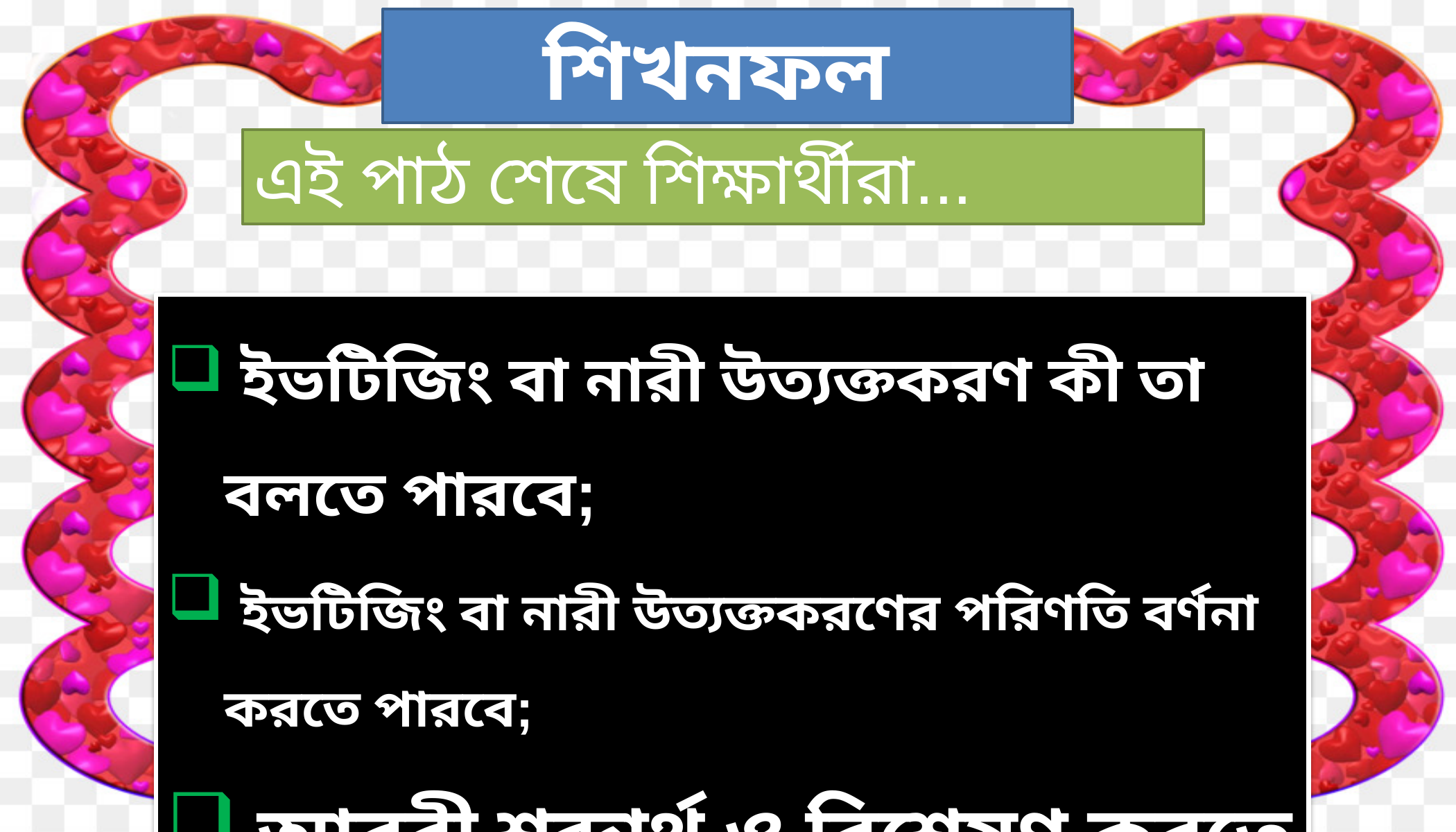

শিখনফল
এই পাঠ শেষে শিক্ষার্থীরা...
 ইভটিজিং বা নারী উত্যক্তকরণ কী তা বলতে পারবে;
 ইভটিজিং বা নারী উত্যক্তকরণের পরিণতি বর্ণনা করতে পারবে;
 আরবী শব্দার্থ ও বিশ্লেষণ করতে পারবে;